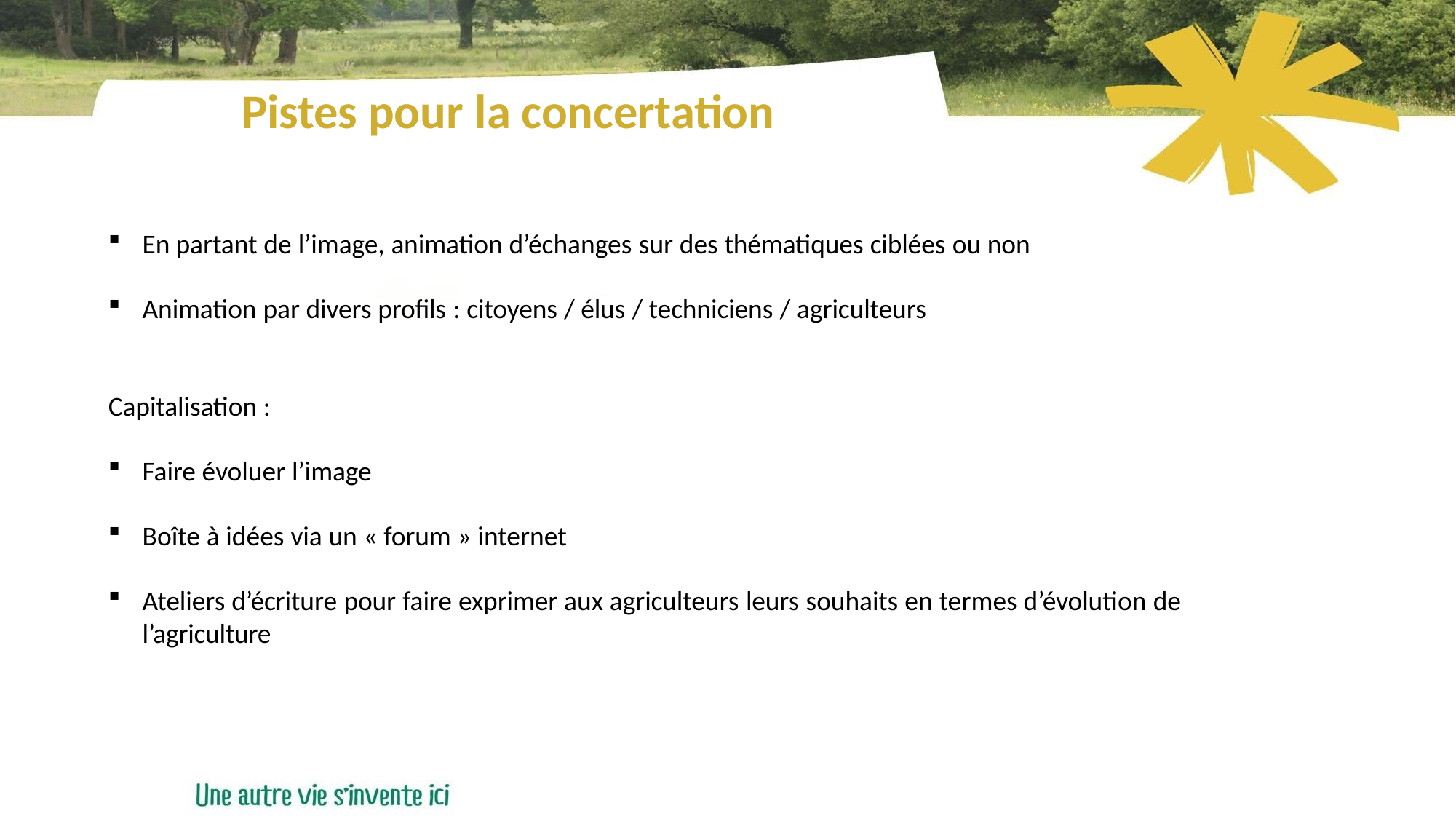

# Pistes pour la concertation
En partant de l’image, animation d’échanges sur des thématiques ciblées ou non

Animation par divers profils : citoyens / élus / techniciens / agriculteurs

Capitalisation :

Faire évoluer l’image

Boîte à idées via un « forum » internet

Ateliers d’écriture pour faire exprimer aux agriculteurs leurs souhaits en termes d’évolution de
l’agriculture